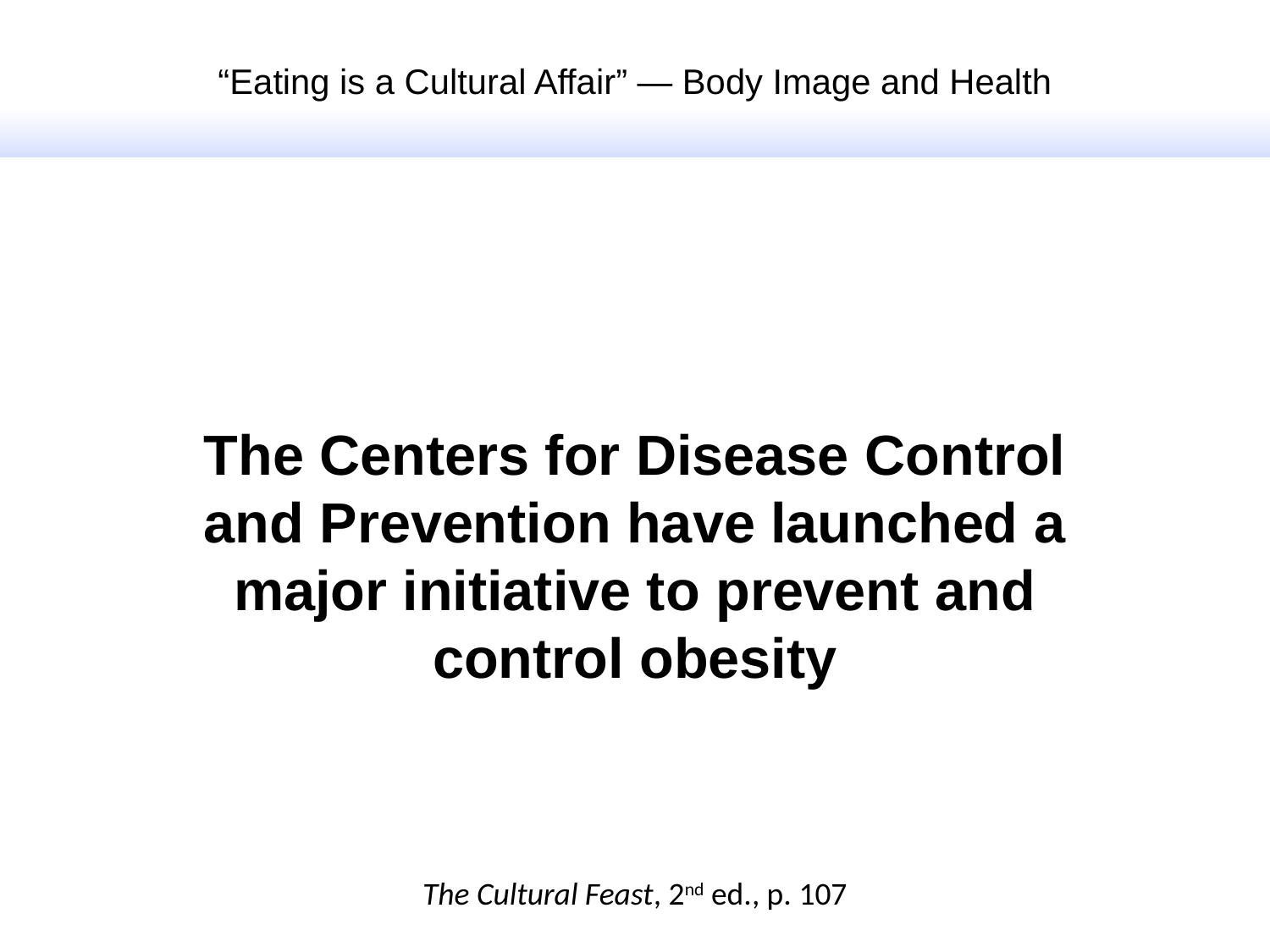

“Eating is a Cultural Affair” — Body Image and Health

The Centers for Disease Control and Prevention have launched a major initiative to prevent and control obesity
The Cultural Feast, 2nd ed., p. 107